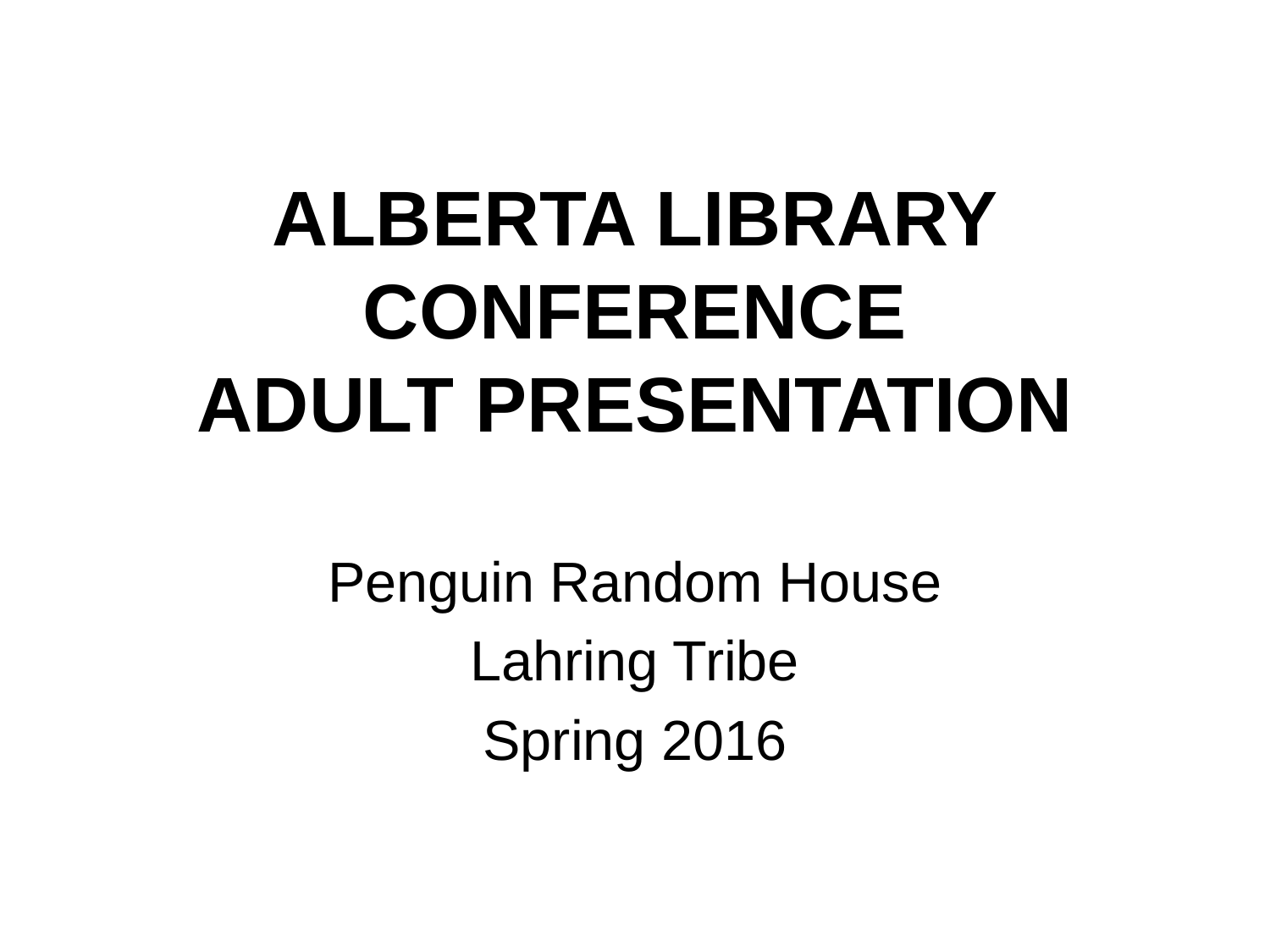

# ALBERTA LIBRARY CONFERENCE ADULT PRESENTATION
Penguin Random House
Lahring Tribe
Spring 2016